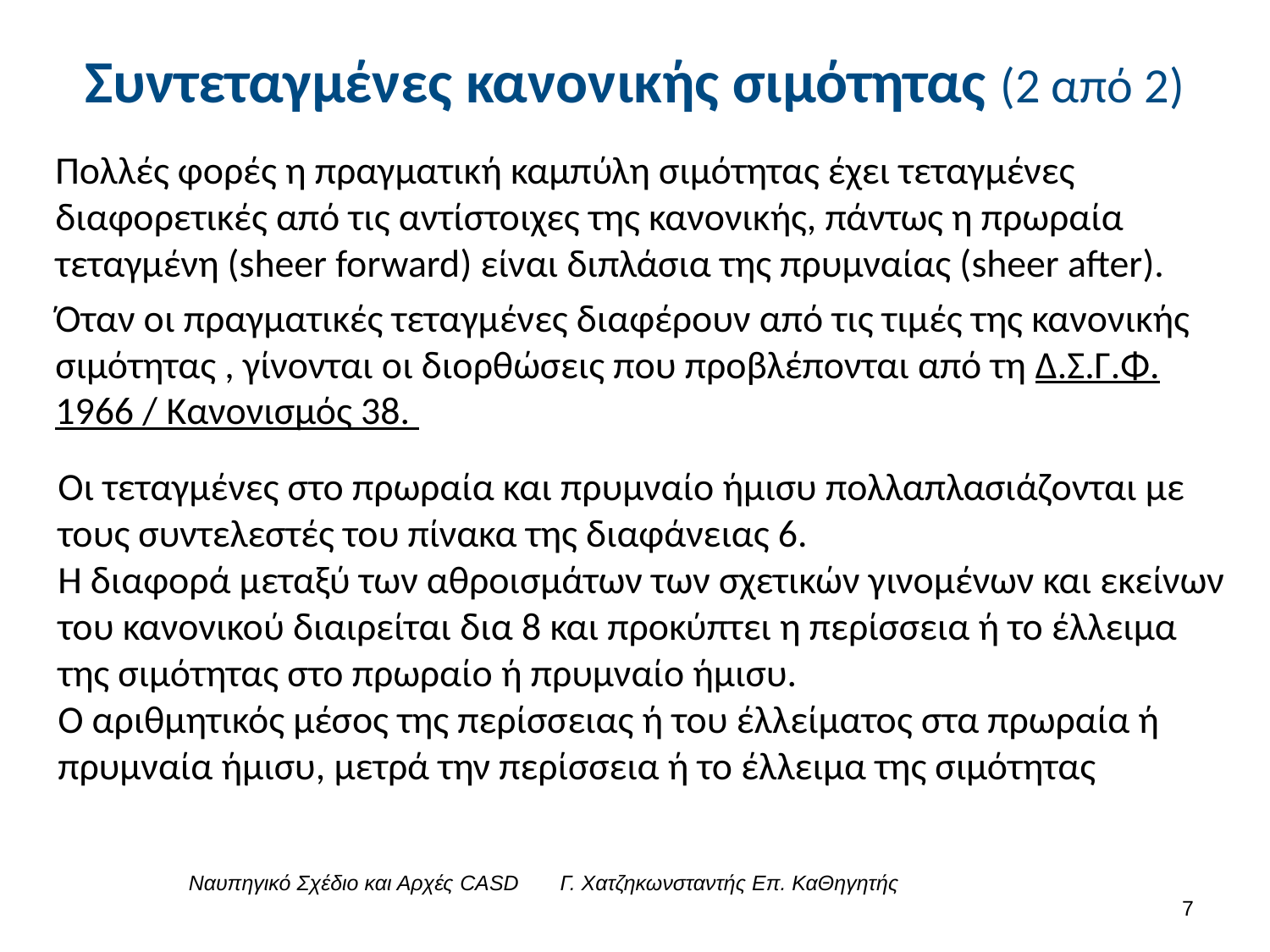

# Συντεταγμένες κανονικής σιμότητας (2 από 2)
Πολλές φορές η πραγματική καμπύλη σιμότητας έχει τεταγμένες διαφορετικές από τις αντίστοιχες της κανονικής, πάντως η πρωραία τεταγμένη (sheer forward) είναι διπλάσια της πρυμναίας (sheer after).
Όταν οι πραγματικές τεταγμένες διαφέρουν από τις τιμές της κανονικής σιμότητας , γίνονται οι διορθώσεις που προβλέπονται από τη Δ.Σ.Γ.Φ. 1966 / Κανονισμός 38.

Οι τεταγμένες στο πρωραία και πρυμναίο ήμισυ πολλαπλασιάζονται με τους συντελεστές του πίνακα της διαφάνειας 6.
Η διαφορά μεταξύ των αθροισμάτων των σχετικών γινομένων και εκείνων του κανονικού διαιρείται δια 8 και προκύπτει η περίσσεια ή το έλλειμα της σιμότητας στο πρωραίο ή πρυμναίο ήμισυ.
Ο αριθμητικός μέσος της περίσσειας ή του έλλείματος στα πρωραία ή πρυμναία ήμισυ, μετρά την περίσσεια ή το έλλειμα της σιμότητας

Ναυπηγικό Σχέδιο και Αρχές CASD       Γ. Χατζηκωνσταντής Επ. ΚαΘηγητής
7